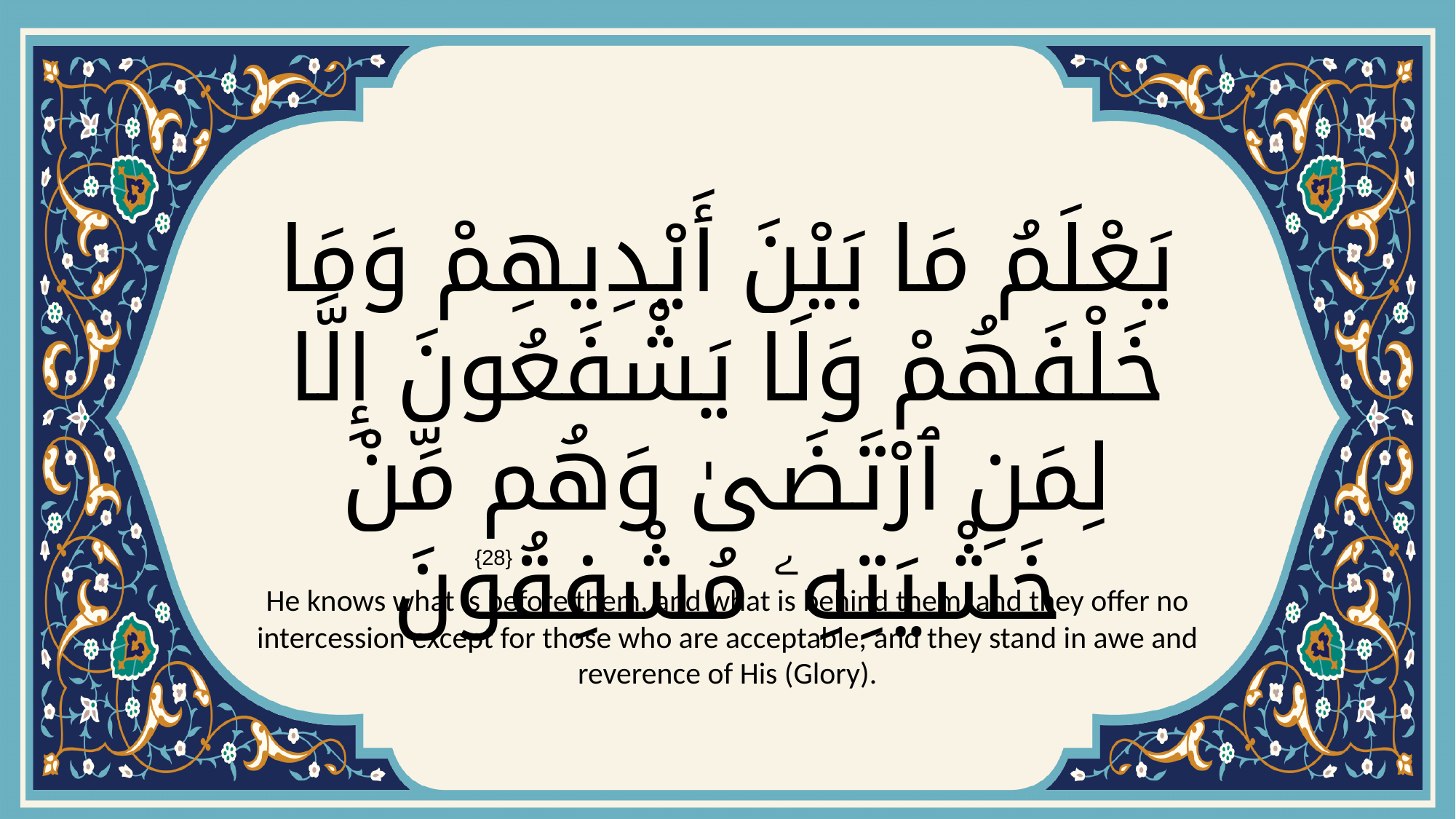

# يَعْلَمُ مَا بَيْنَ أَيْدِيهِمْ وَمَا خَلْفَهُمْ وَلَا يَشْفَعُونَ إِلَّا لِمَنِ ٱرْتَضَىٰ وَهُم مِّنْ خَشْيَتِهِۦ مُشْفِقُونَ
{28}
He knows what is before them, and what is behind them, and they offer no intercession except for those who are acceptable, and they stand in awe and reverence of His (Glory).